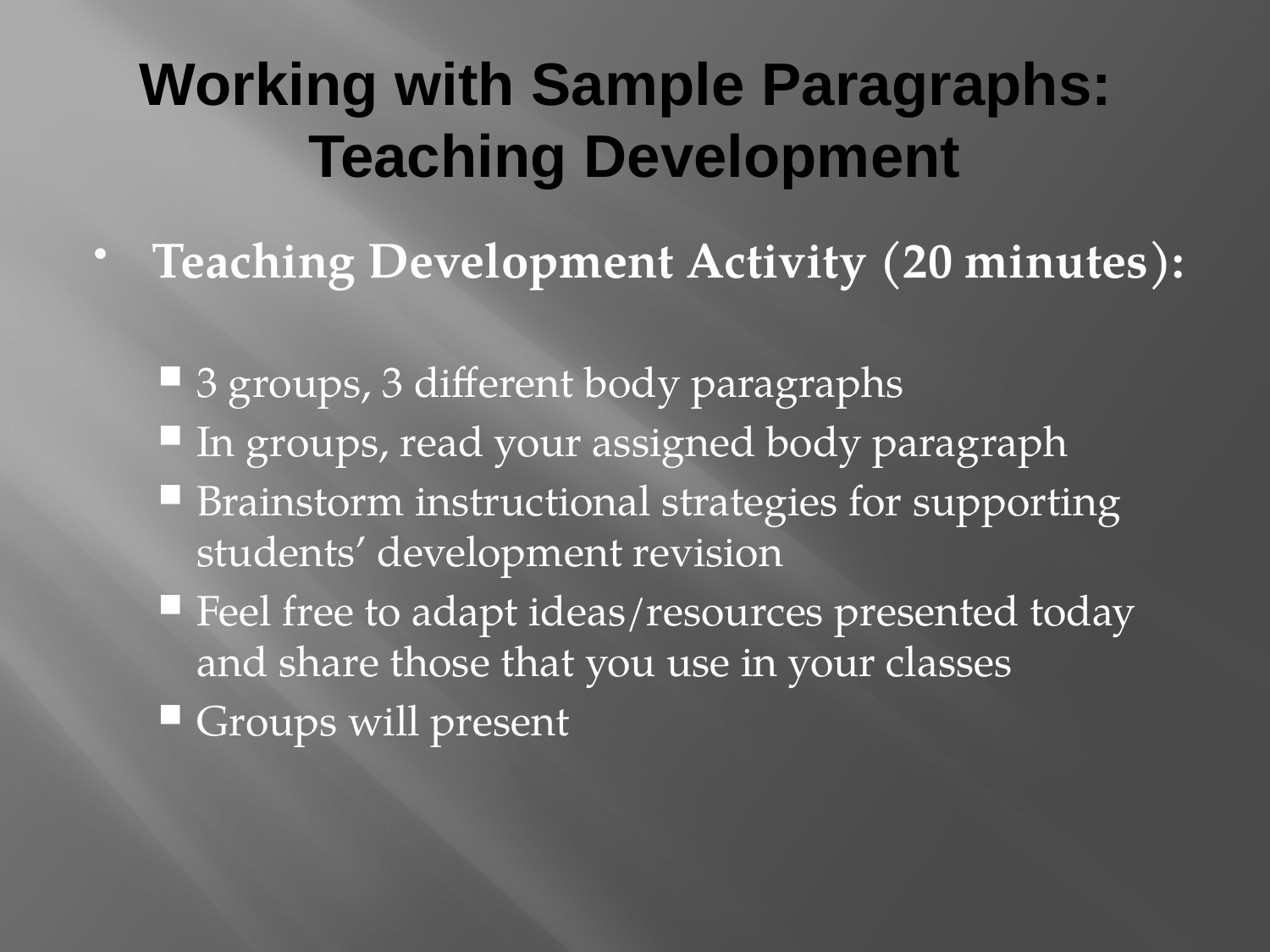

# Working with Sample Paragraphs:  Teaching Development
Teaching Development Activity (20 minutes):
3 groups, 3 different body paragraphs
In groups, read your assigned body paragraph
Brainstorm instructional strategies for supporting students’ development revision
Feel free to adapt ideas/resources presented today and share those that you use in your classes
Groups will present